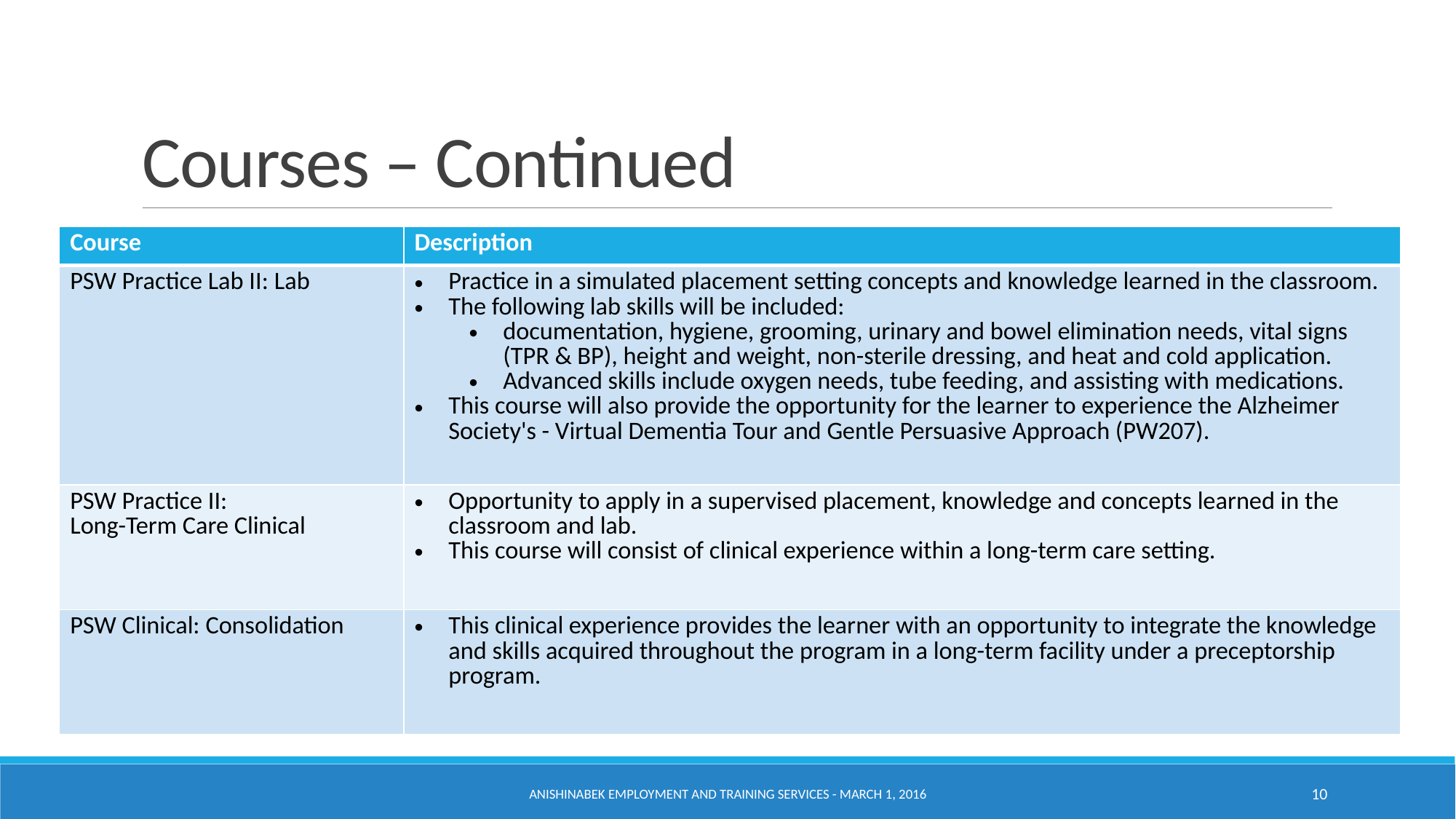

# Courses – Continued
| Course | Description |
| --- | --- |
| PSW Practice Lab II: Lab | Practice in a simulated placement setting concepts and knowledge learned in the classroom. The following lab skills will be included: documentation, hygiene, grooming, urinary and bowel elimination needs, vital signs (TPR & BP), height and weight, non-sterile dressing, and heat and cold application. Advanced skills include oxygen needs, tube feeding, and assisting with medications. This course will also provide the opportunity for the learner to experience the Alzheimer Society's - Virtual Dementia Tour and Gentle Persuasive Approach (PW207). |
| PSW Practice II: Long-Term Care Clinical | Opportunity to apply in a supervised placement, knowledge and concepts learned in the classroom and lab. This course will consist of clinical experience within a long-term care setting. |
| PSW Clinical: Consolidation | This clinical experience provides the learner with an opportunity to integrate the knowledge and skills acquired throughout the program in a long-term facility under a preceptorship program. |
Anishinabek Employment and Training Services - March 1, 2016
10